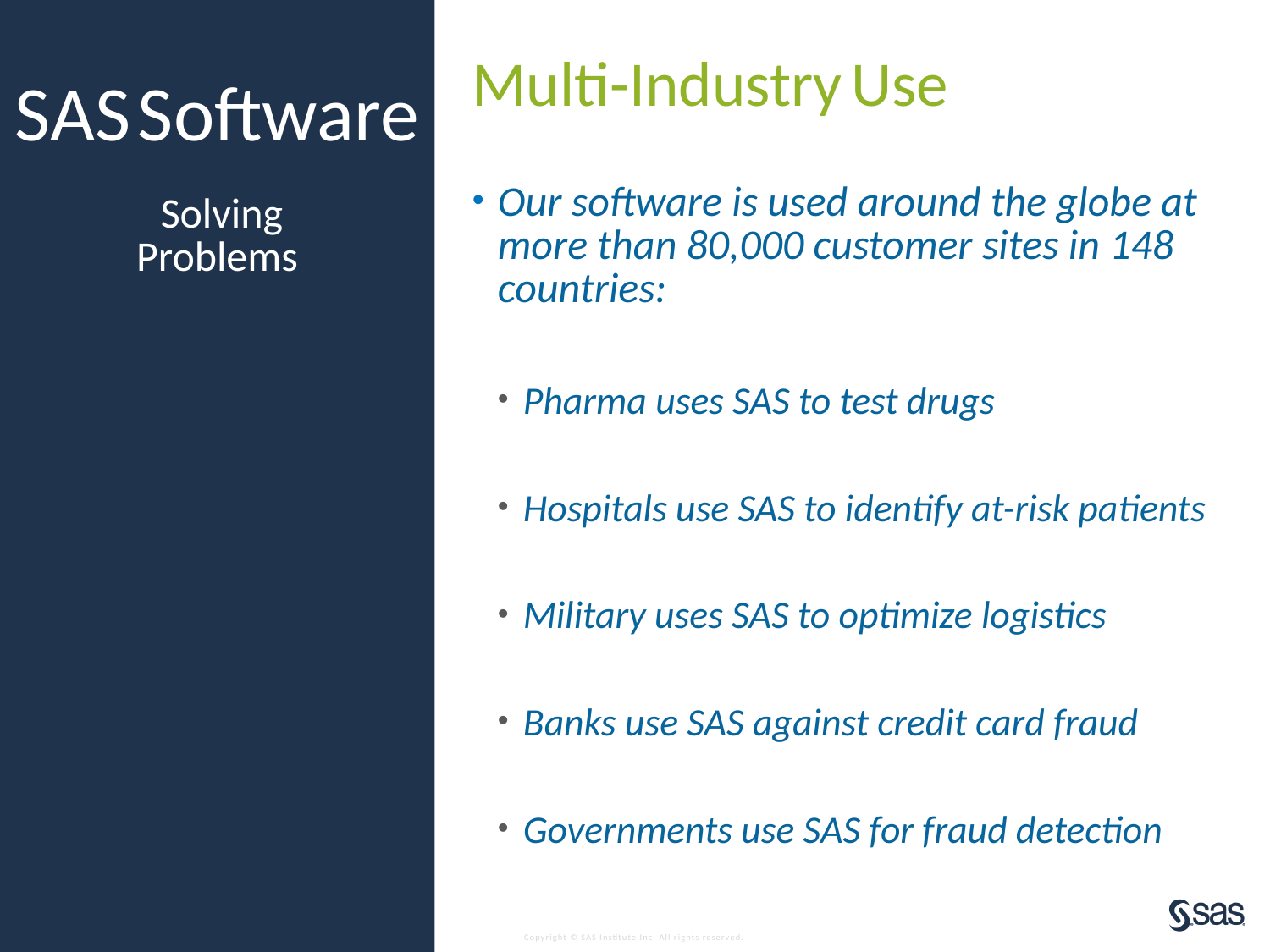

Multi-Industry Use
# SAS Software

Our software is used around the globe at more than 80,000 customer sites in 148 countries:

Pharma uses SAS to test drugs

Hospitals use SAS to identify at-risk patients

Military uses SAS to optimize logistics

Banks use SAS against credit card fraud

Governments use SAS for fraud detection

 Solving Problems